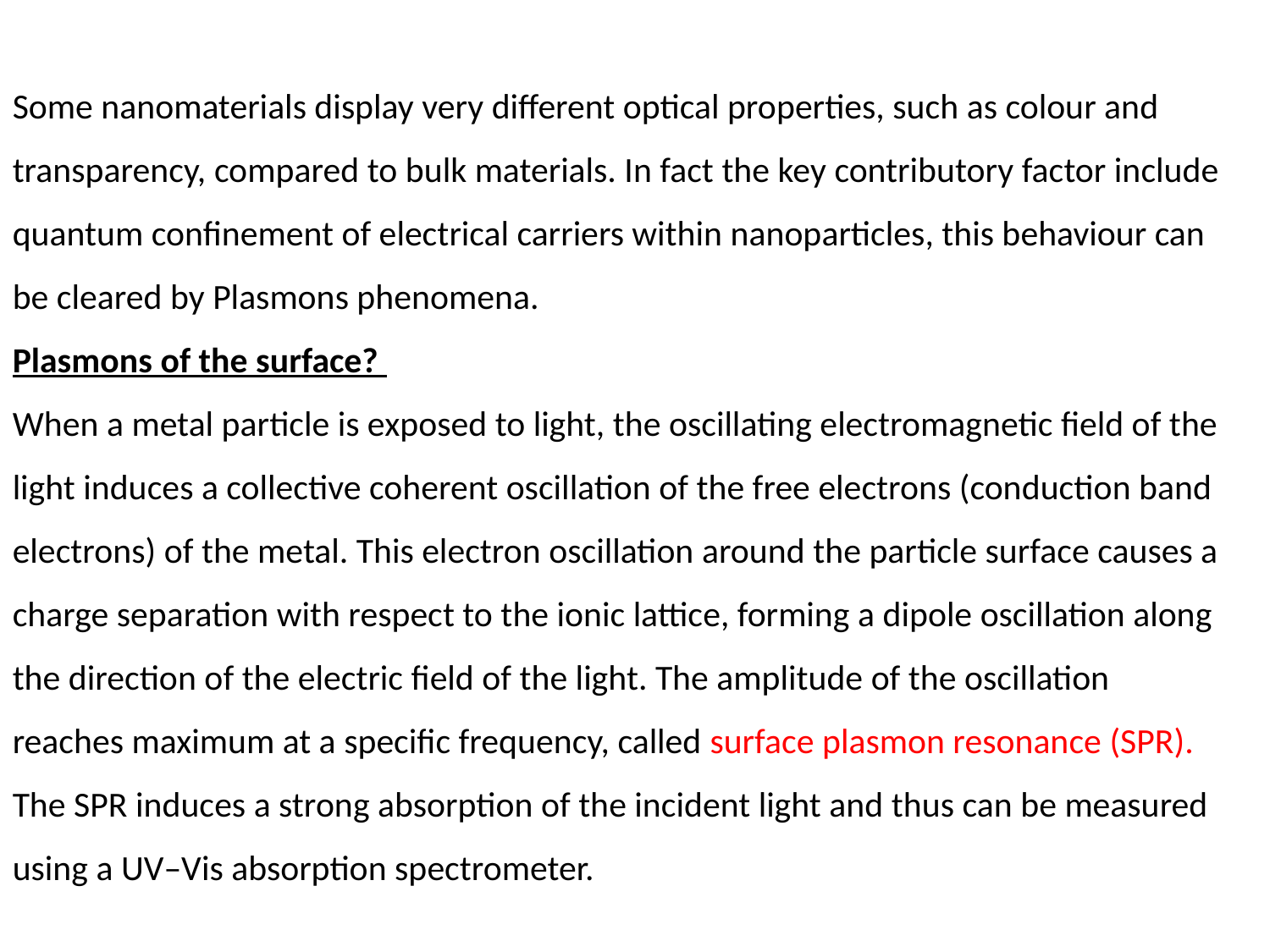

Some nanomaterials display very different optical properties, such as colour and transparency, com­pared to bulk materials. In fact the key contributory factor include quantum confinement of electrical carriers within nanoparticles, this behaviour can be cleared by Plasmons phenomena.
Plasmons of the surface?
When a metal particle is exposed to light, the oscillating electromagnetic field of the light induces a collective coherent oscillation of the free electrons (conduction band electrons) of the metal. This electron oscillation around the particle surface causes a charge separation with respect to the ionic lattice, forming a dipole oscillation along the direction of the electric field of the light. The amplitude of the oscillation reaches maximum at a specific frequency, called surface plasmon resonance (SPR). The SPR induces a strong absorption of the incident light and thus can be measured using a UV–Vis absorption spectrometer.